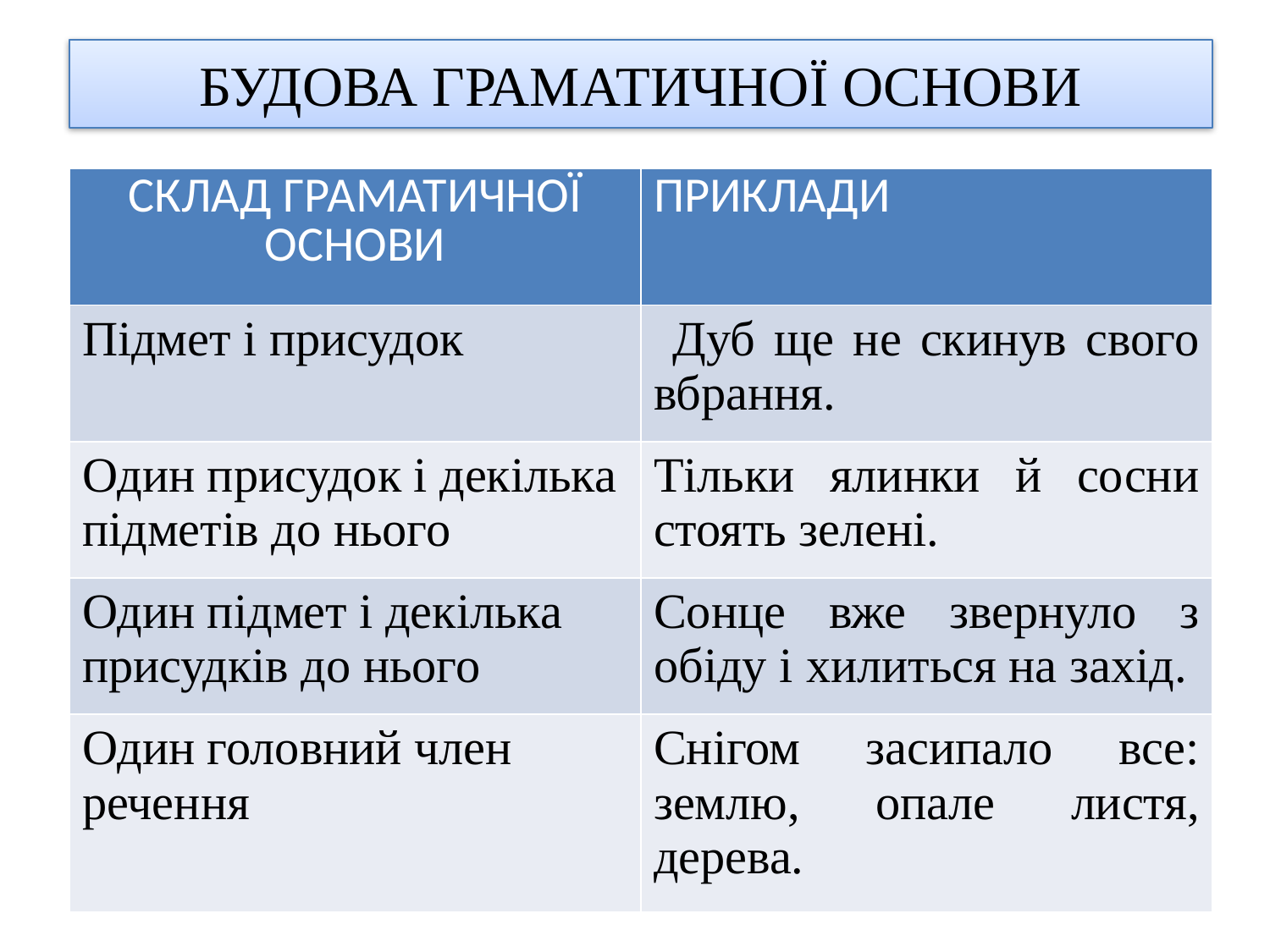

# БУДОВА ГРАМАТИЧНОЇ ОСНОВИ
| СКЛАД ГРАМАТИЧНОЇ ОСНОВИ | ПРИКЛАДИ |
| --- | --- |
| Підмет і присудок | Дуб ще не скинув свого вбрання. |
| Один присудок і декілька підметів до нього | Тільки ялинки й сосни стоять зелені. |
| Один підмет і декілька присудків до нього | Сонце вже звернуло з обіду і хилиться на захід. |
| Один головний член речення | Снігом засипало все: землю, опале листя, дерева. |